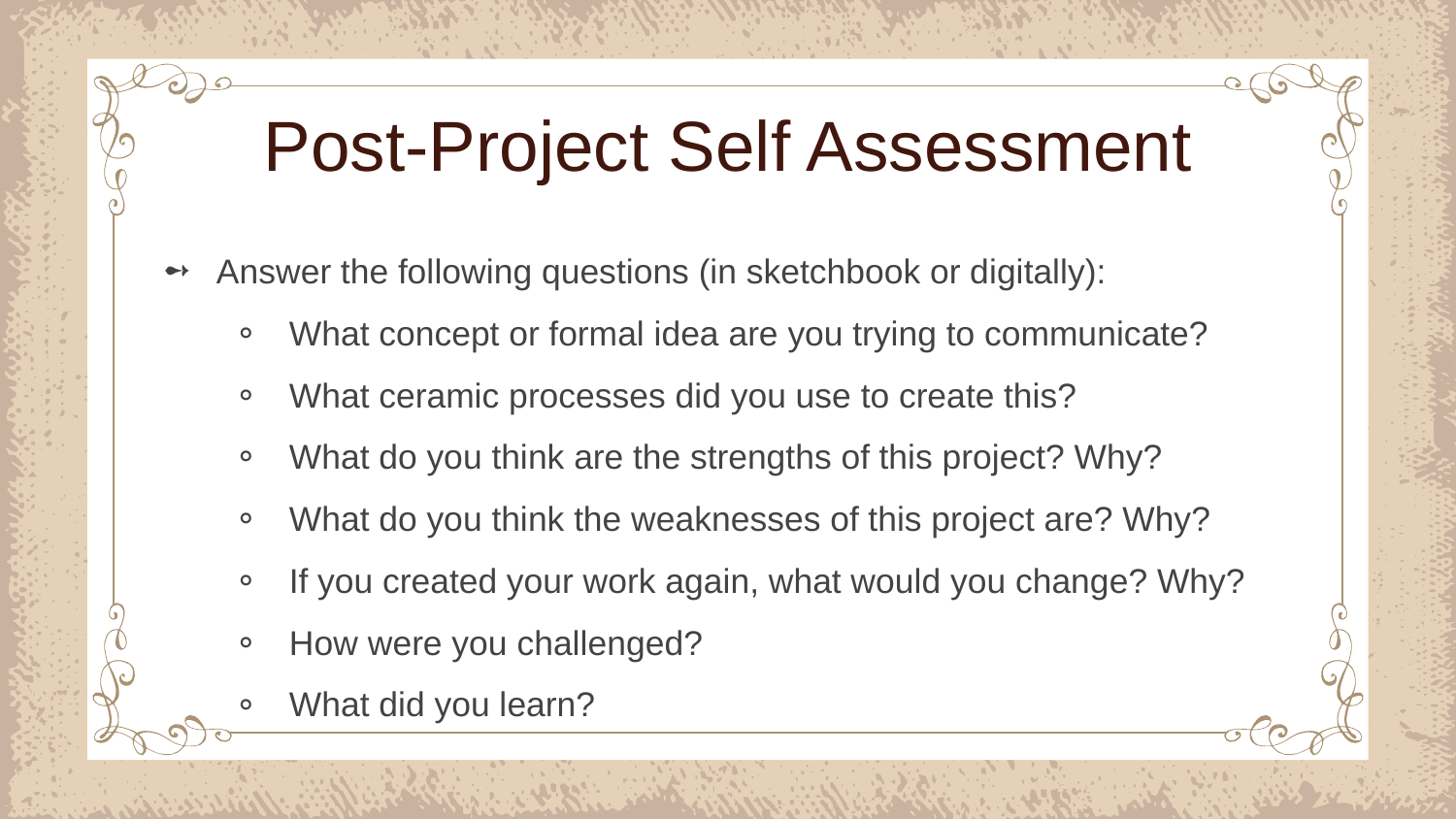

# Post-Project Self Assessment
Answer the following questions (in sketchbook or digitally):
What concept or formal idea are you trying to communicate?
What ceramic processes did you use to create this?
What do you think are the strengths of this project? Why?
What do you think the weaknesses of this project are? Why?
If you created your work again, what would you change? Why?
How were you challenged?
What did you learn?